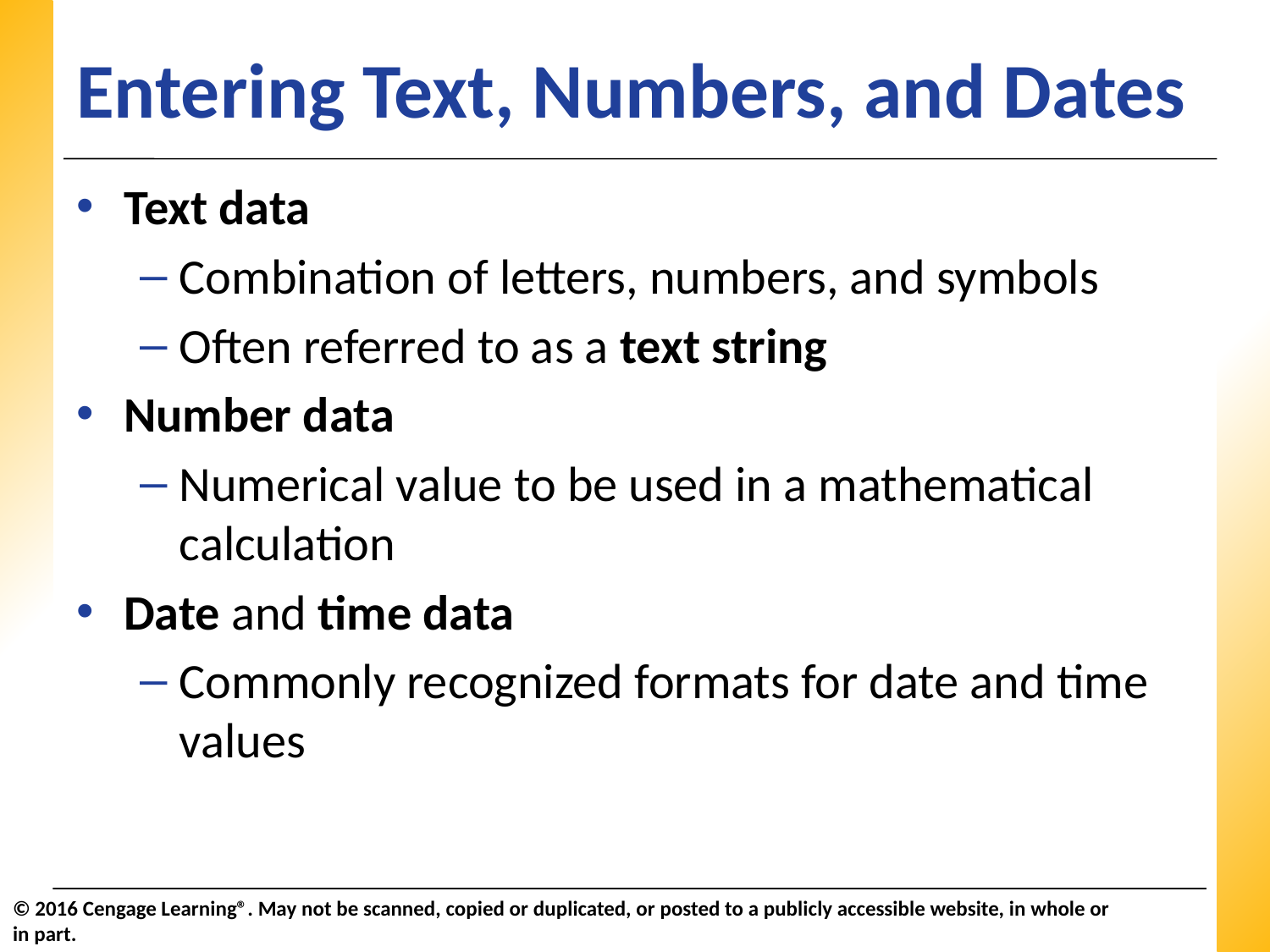

# Entering Text, Numbers, and Dates
Text data
Combination of letters, numbers, and symbols
Often referred to as a text string
Number data
Numerical value to be used in a mathematical calculation
Date and time data
Commonly recognized formats for date and time values
© 2016 Cengage Learning®. May not be scanned, copied or duplicated, or posted to a publicly accessible website, in whole or in part.